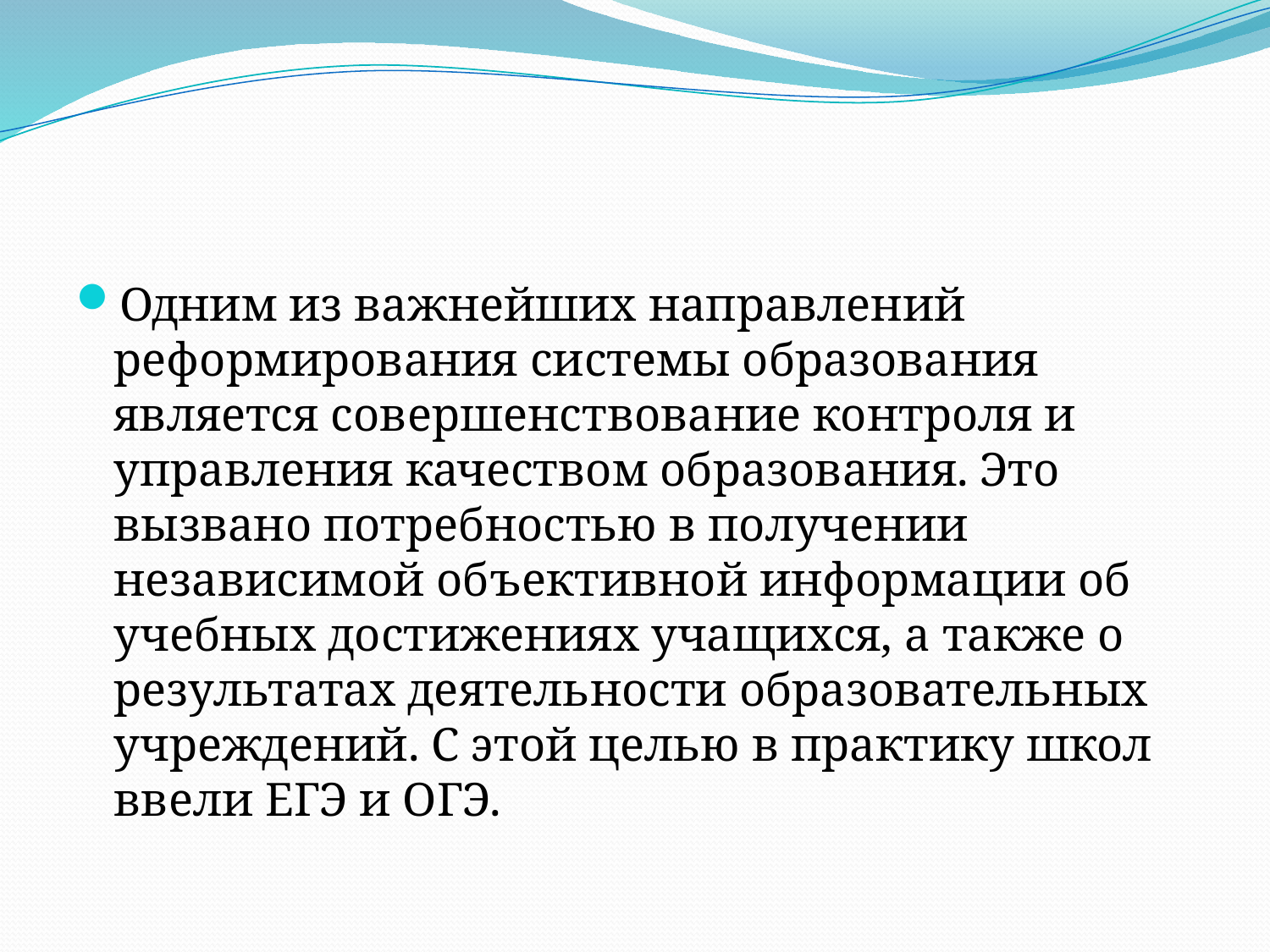

Одним из важнейших направлений реформирования системы образования является совершенствование контроля и управления качеством образования. Это вызвано потребностью в получении независимой объективной информации об учебных достижениях учащихся, а также о результатах деятельности образовательных учреждений. С этой целью в практику школ ввели ЕГЭ и ОГЭ.